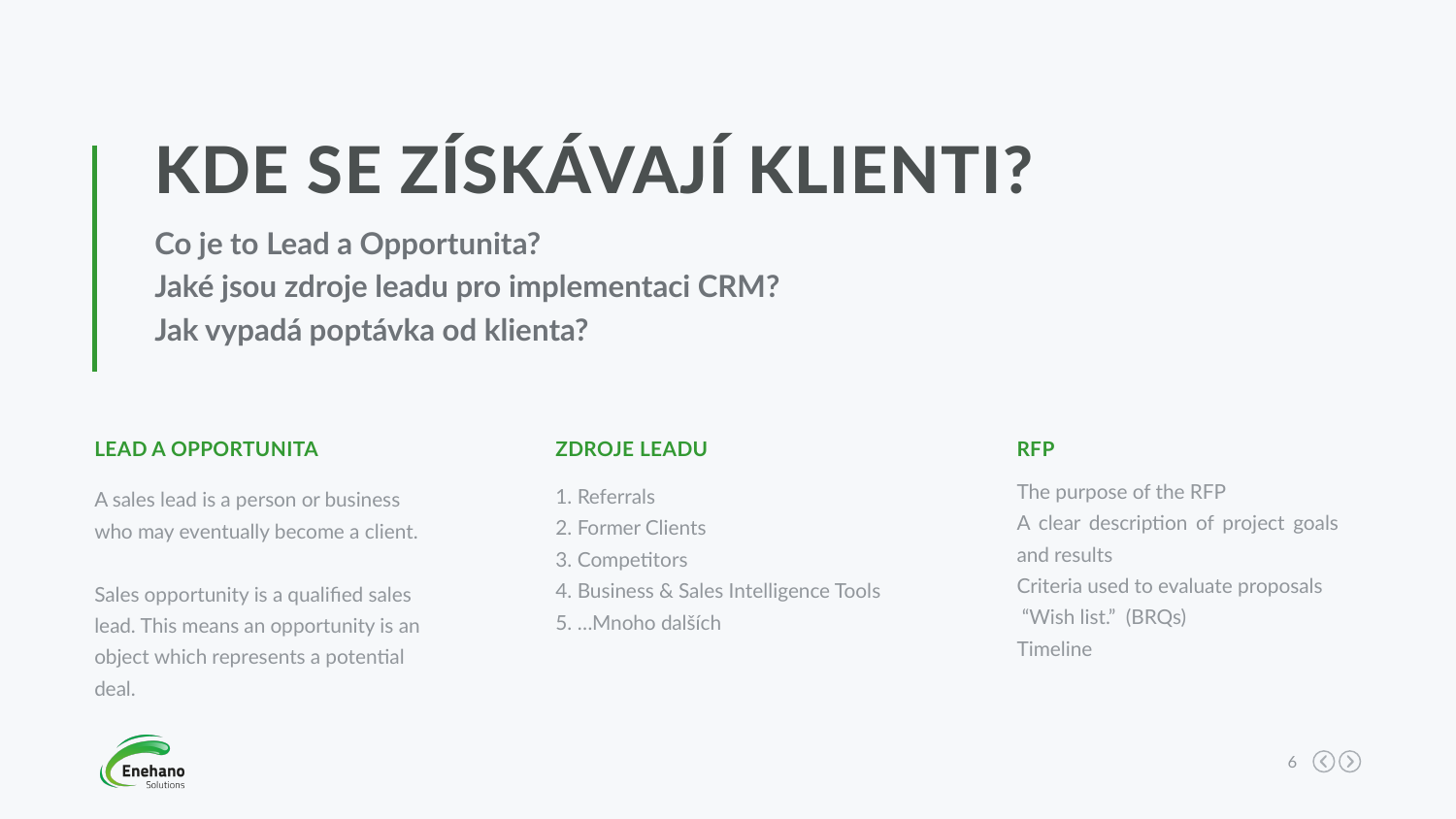

Kde se získávají klienti?
Co je to Lead a Opportunita?
Jaké jsou zdroje leadu pro implementaci CRM?
Jak vypadá poptávka od klienta?
Lead a opportunita
A sales lead is a person or business who may eventually become a client.

Sales opportunity is a qualified sales lead. This means an opportunity is an object which represents a potential deal.
Zdroje leadu
1. Referrals
2. Former Clients
3. Competitors
4. Business & Sales Intelligence Tools
5. …Mnoho dalších
RFP
The purpose of the RFP
A clear description of project goals and results
Criteria used to evaluate proposals
 “Wish list.”  (BRQs)
Timeline